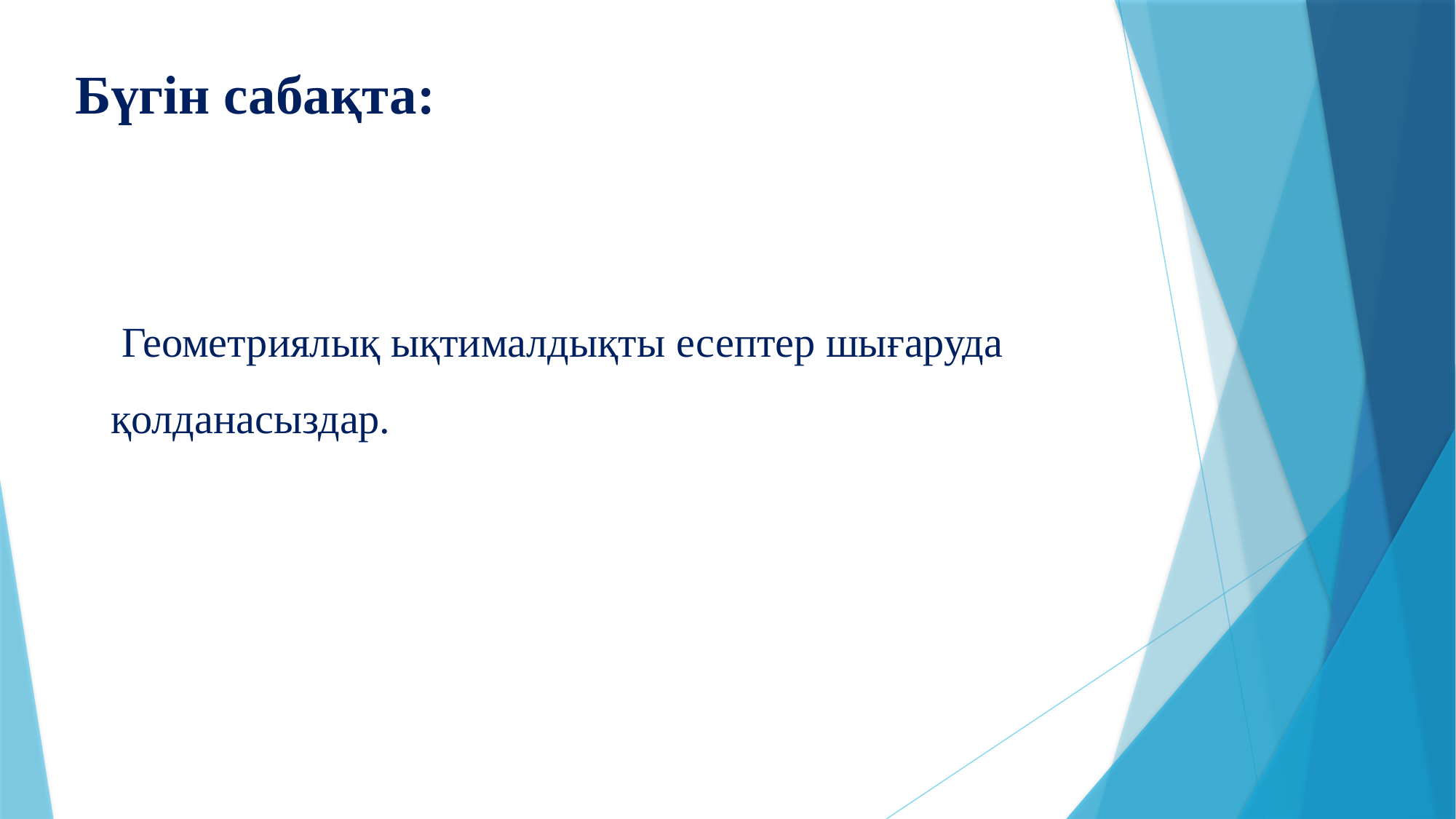

# Бүгін сабақта:

 Геометриялық ықтималдықты есептер шығаруда қолданасыздар.